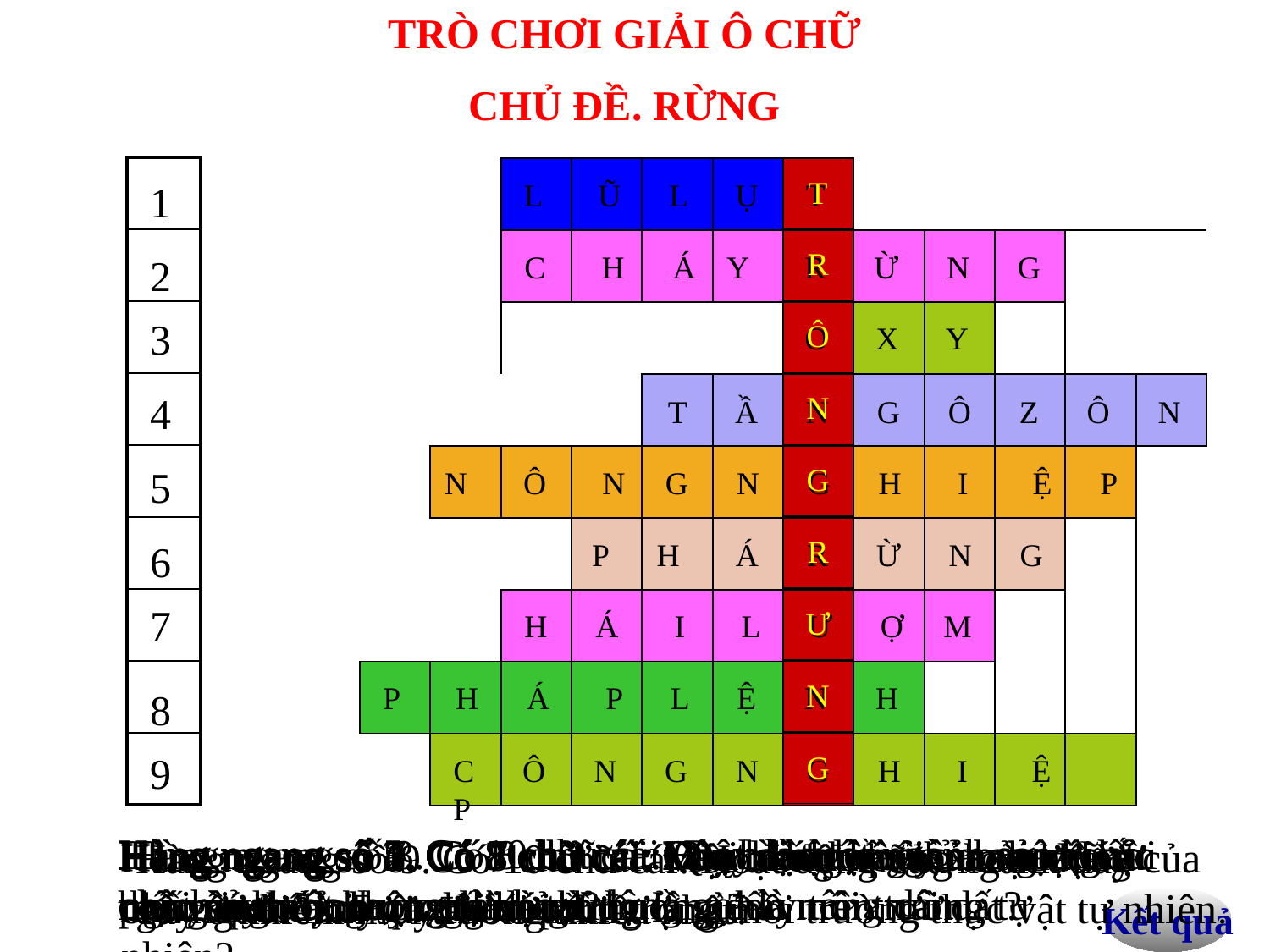

TRÒ CHƠI GIẢI Ô CHỮ
CHỦ ĐỀ. RỪNG
|  |
| --- |
|  |
|  |
|  |
|  |
|  |
|  |
|  |
|  |
| T |
| --- |
| R |
| Ô |
| N |
| G |
| R |
| Ư |
| N |
| G |
|  |  |  |  |  |  |  |  |  |  |  |  |
| --- | --- | --- | --- | --- | --- | --- | --- | --- | --- | --- | --- |
|  |  |  |  |  |  |  |  |  |  |  |  |
|  |  |  |  |  |  |  |  |  |  |  |  |
|  |  |  |  |  |  |  |  |  |  |  |  |
|  |  |  |  |  |  |  |  |  |  |  |  |
|  |  |  |  |  |  |  |  |  |  |  |  |
|  |  |  |  |  |  |  |  |  |  |  |  |
|  |  |  |  |  |  |  |  |  |  |  |  |
|  |  |  |  |  |  |  |  |  |  |  |  |

1
L       Ũ      L      Ụ      T

C       H      Á    Y       R      Ừ      N      G

2
3
O      X      Y
4
 T      Ầ      N      G      Ô      Z      Ô      N
5

N       Ô       N     G      N      G      H       I        Ệ      P
6

P      H       Á      R      Ừ      N      G
7
H      Á       I       L      Ư      Ợ     M
 P       H      Á       P      L      Ệ      N      H
8
9
C      Ô      N      G      N      G      H       I        Ệ      P
Hàng ngang số 5. Có 10 chữ cái: Đây là một ngành sản xuất chính ở nước ta, người hoạt động gọi là nông dân.
Hàng ngang số 8. Có 8 chữ cái: Quy định về việc bảo vệ các loài sinh vật được gọi là gì?
Hàng ngang số 7. Có 7 chữ cái: Hoạt động nào của người nguyên thuỷ không làm ảnh hưởng đến môi trường tự nhiên?
Hàng ngang số 4. Có 8 chữ cái: Các hoạt động của con người hiện nay có nguy cơ làm thủng tầng này trên trái dất?
Hàng ngang số 1. Có 5 chữ cái: Đây là hậu quả của việc chặt phá rừng.
Hàng ngang số 3. Có 3 chữ cái: Loại khí mà cây xanh nhã ra trong quá trình quang hợp.
Hàng ngang số 2. Có 8 chữ cái: Vào mùa khô, thảm hoạ lớn nhất có thể xảy ra đối với rừng là gì?
Hàng ngang số 6. Có 7 chữ cái: Một trong những hoạt động của con người làm suy thoái trầm trọng môi trường thực vật tự nhiên.
Hàng ngang số 9. Có 10 chữ cái: Hoạt động của ngành này gây ô nhiễm môi trường nhiều nhất?
Kết quả